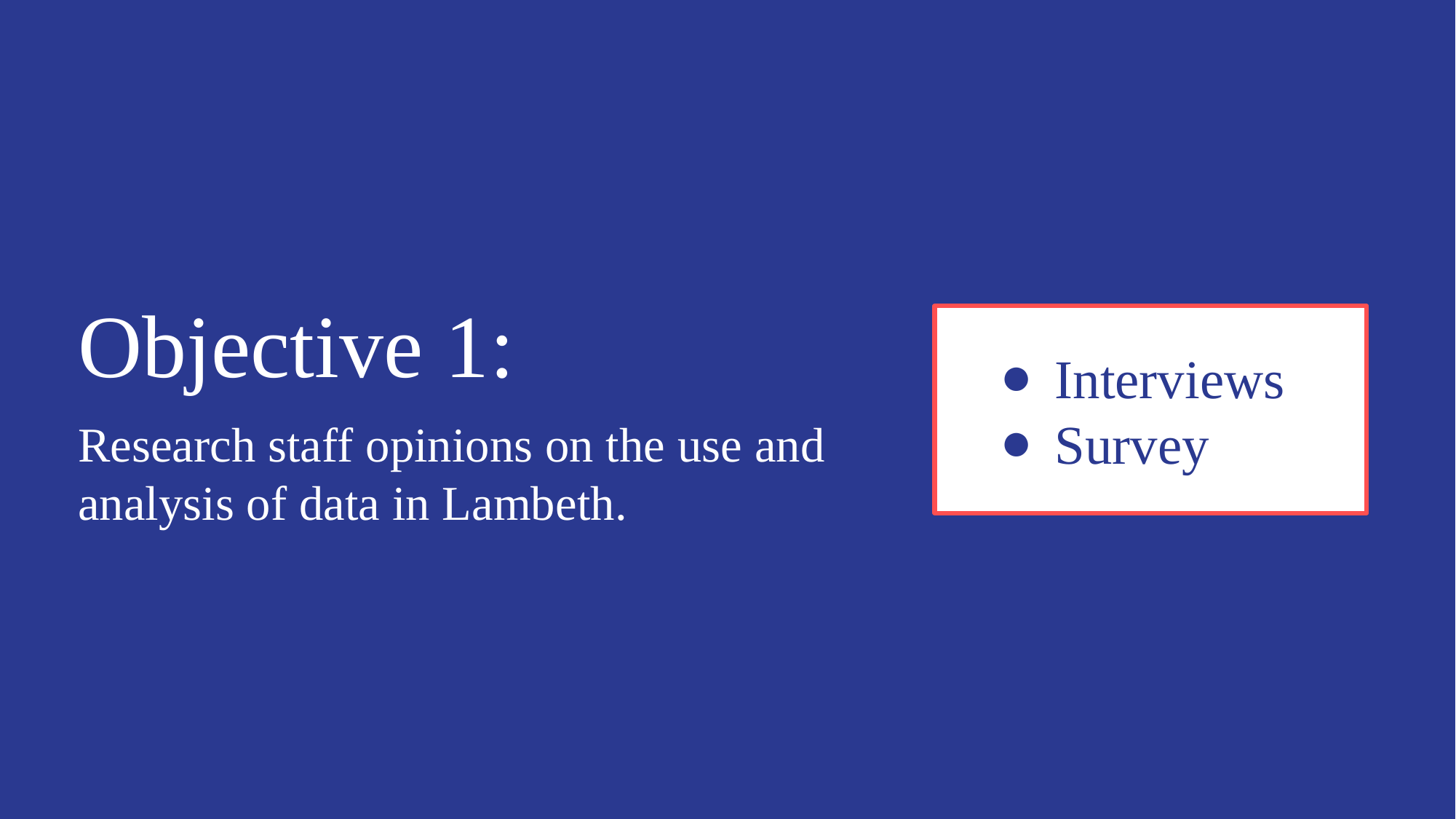

# Objective 1:
Interviews
Survey
Research staff opinions on the use and analysis of data in Lambeth.